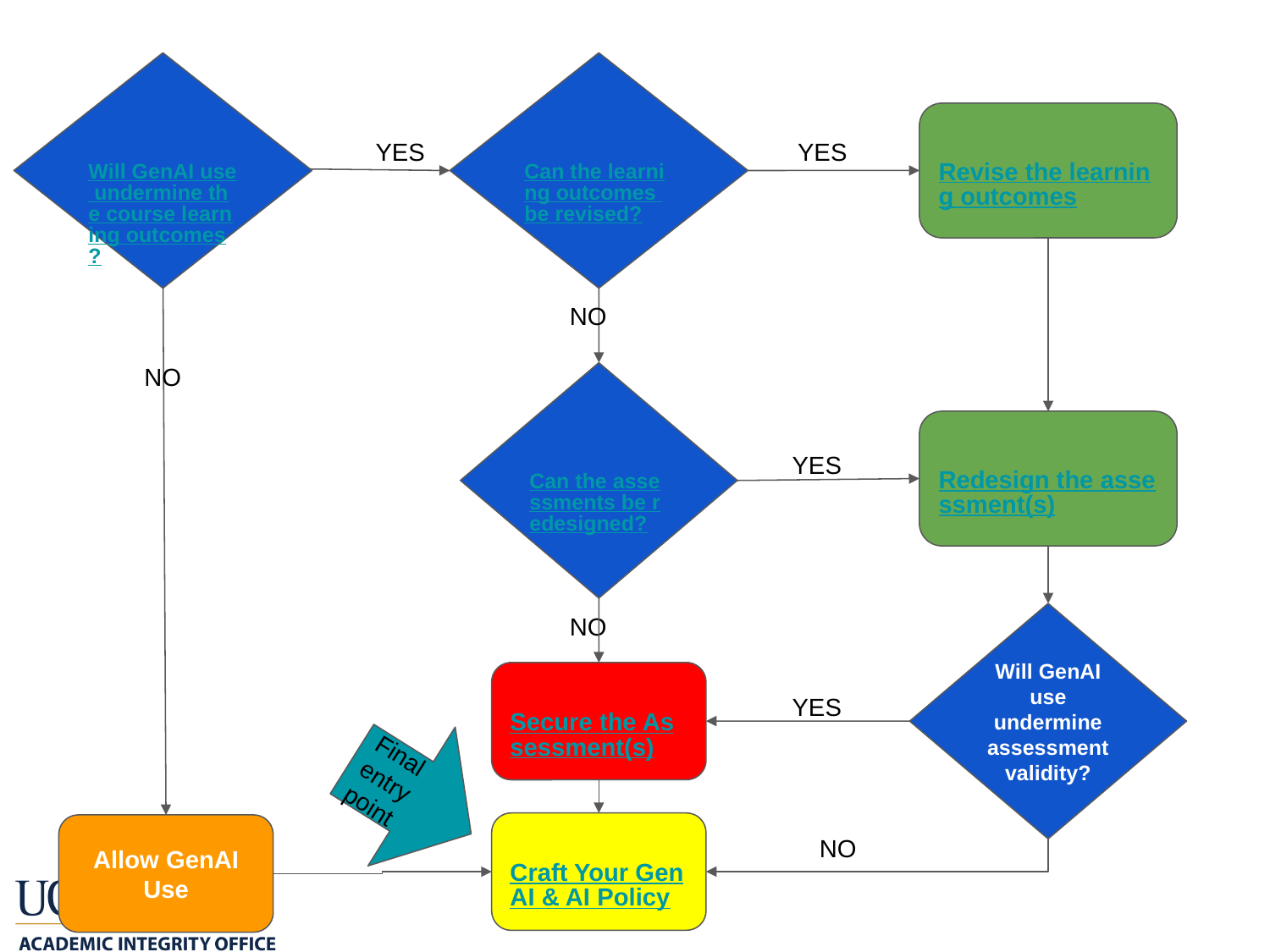

Will GenAI use undermine the course learning outcomes?
Can the learning outcomes be revised?
Revise the learning outcomes
YES
YES
NO
NO
Can the assessments be redesigned?
Redesign the assessment(s)
YES
NO
Will GenAI use undermine assessment validity?
Secure the Assessment(s)
YES
Final entry point
Craft Your GenAI & AI Policy
Allow GenAI Use
NO